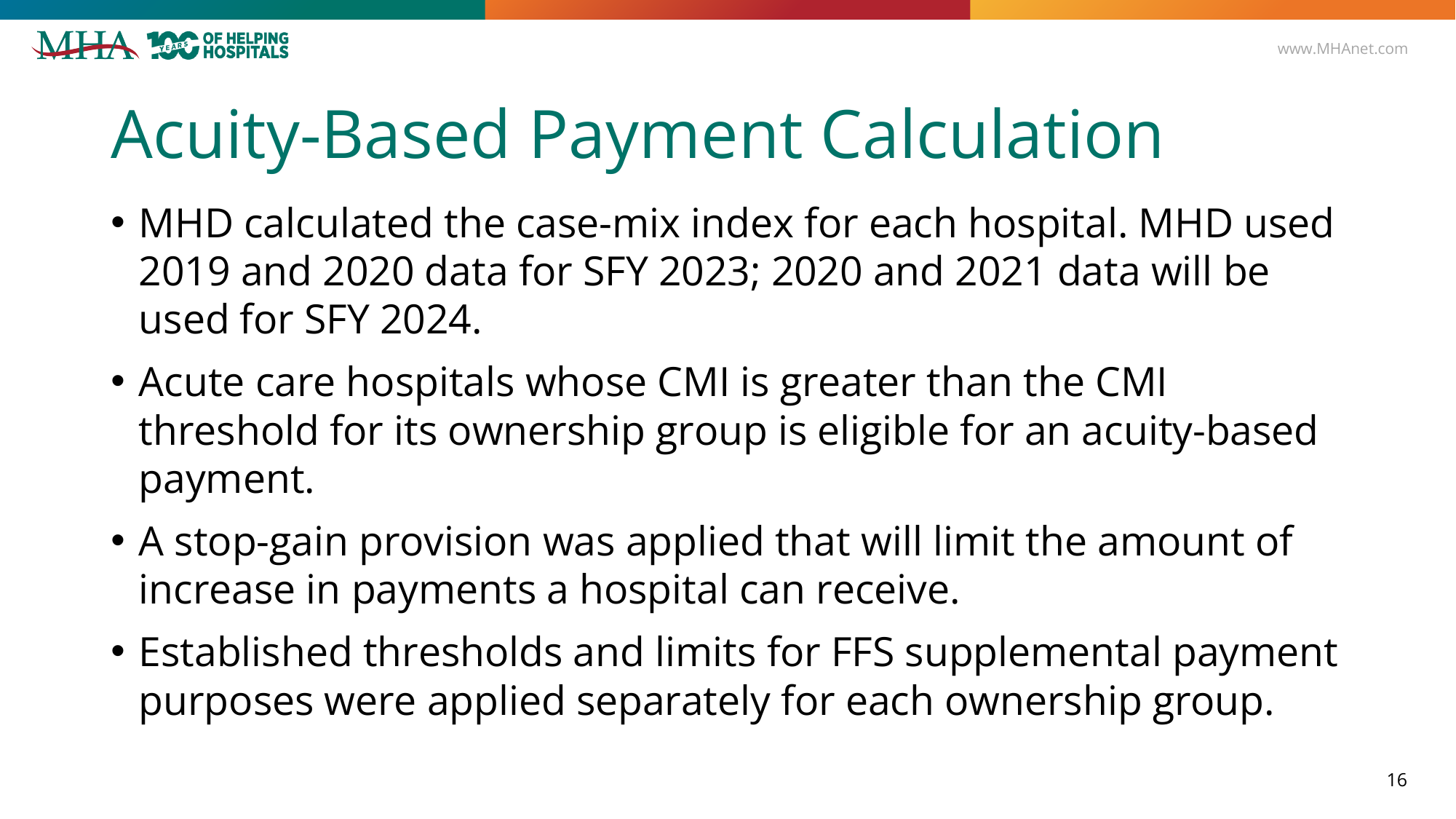

# Acuity-Based Payment Calculation
MHD calculated the case-mix index for each hospital. MHD used 2019 and 2020 data for SFY 2023; 2020 and 2021 data will be used for SFY 2024.
Acute care hospitals whose CMI is greater than the CMI threshold for its ownership group is eligible for an acuity-based payment.
A stop-gain provision was applied that will limit the amount of increase in payments a hospital can receive.
Established thresholds and limits for FFS supplemental payment purposes were applied separately for each ownership group.

16